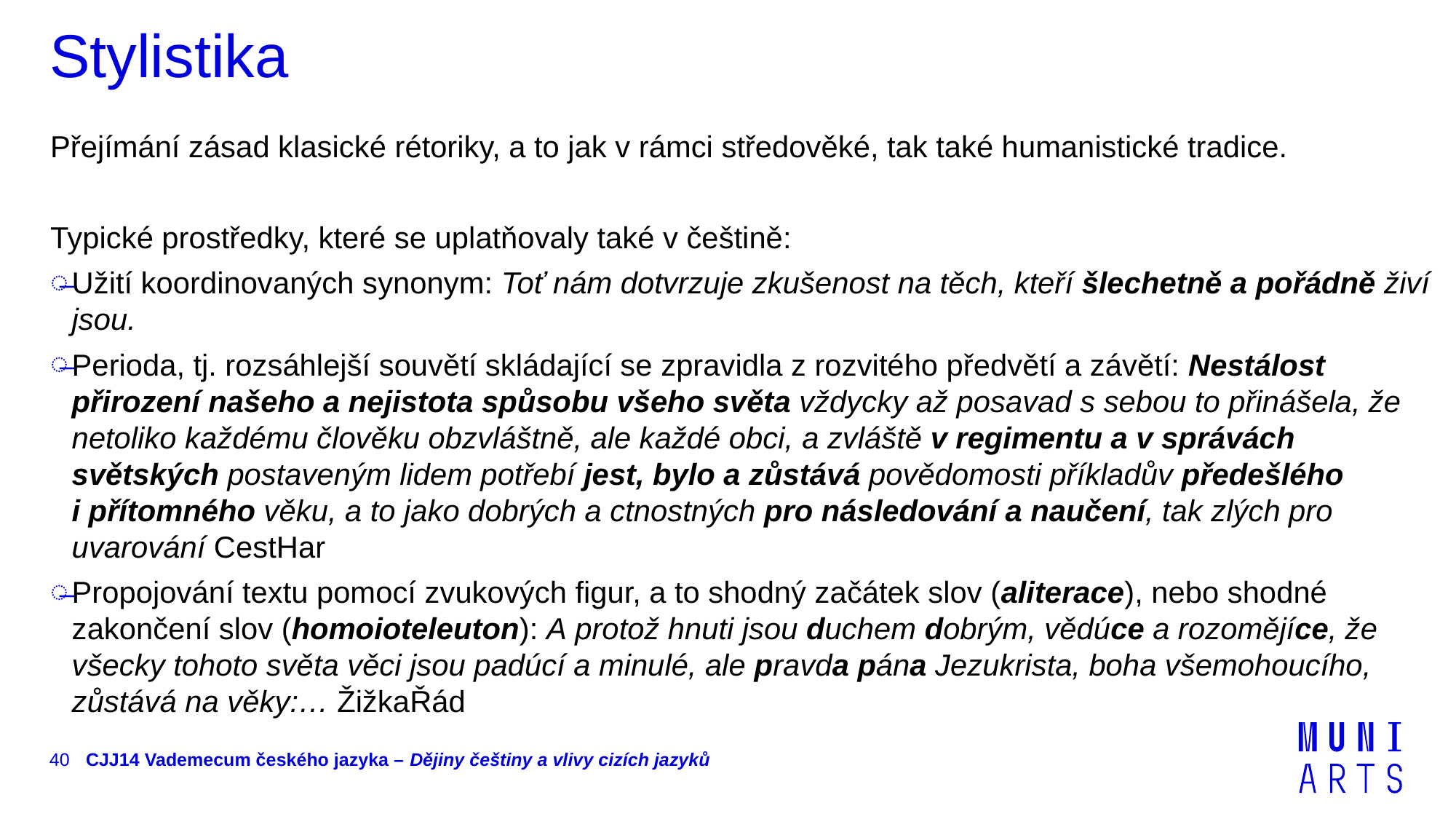

# Stylistika
Přejímání zásad klasické rétoriky, a to jak v rámci středověké, tak také humanistické tradice.

Typické prostředky, které se uplatňovaly také v češtině:
Užití koordinovaných synonym: Toť nám dotvrzuje zkušenost na těch, kteří šlechetně a pořádně živí jsou.
Perioda, tj. rozsáhlejší souvětí skládající se zpravidla z rozvitého předvětí a závětí: Nestálost přirození našeho a nejistota spůsobu všeho světa vždycky až posavad s sebou to přinášela, že netoliko každému člověku obzvláštně, ale každé obci, a zvláště v regimentu a v správách světských postaveným lidem potřebí jest, bylo a zůstává povědomosti příkladův předešlého i přítomného věku, a to jako dobrých a ctnostných pro následování a naučení, tak zlých pro uvarování CestHar
Propojování textu pomocí zvukových figur, a to shodný začátek slov (aliterace), nebo shodné zakončení slov (homoioteleuton): A protož hnuti jsou duchem dobrým, vědúce a rozomějíce, že všecky tohoto světa věci jsou padúcí a minulé, ale pravda pána Jezukrista, boha všemohoucího, zůstává na věky:… ŽižkaŘád
40
CJJ14 Vademecum českého jazyka – Dějiny češtiny a vlivy cizích jazyků